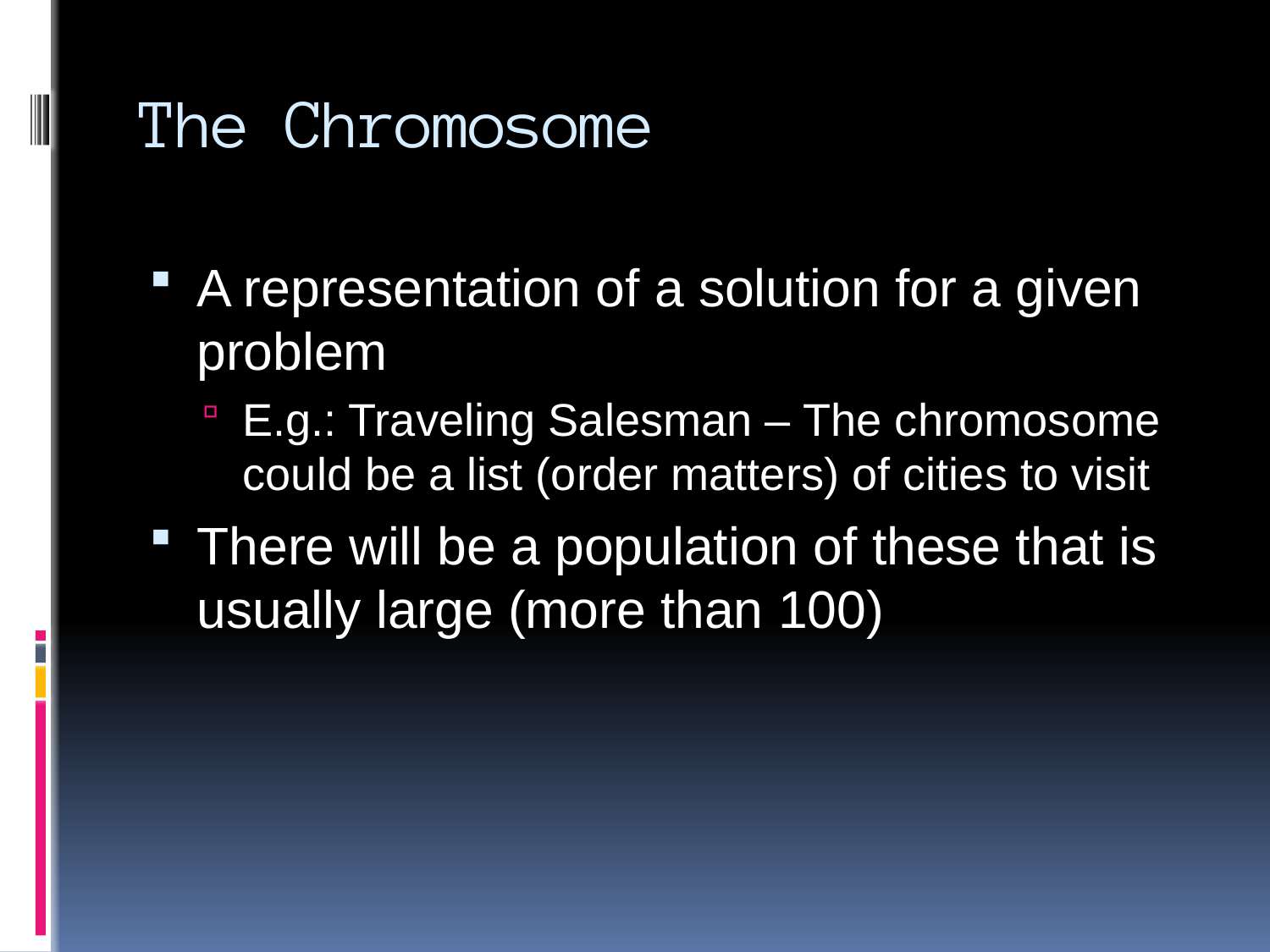

# The Chromosome
A representation of a solution for a given problem
E.g.: Traveling Salesman – The chromosome could be a list (order matters) of cities to visit
There will be a population of these that is usually large (more than 100)